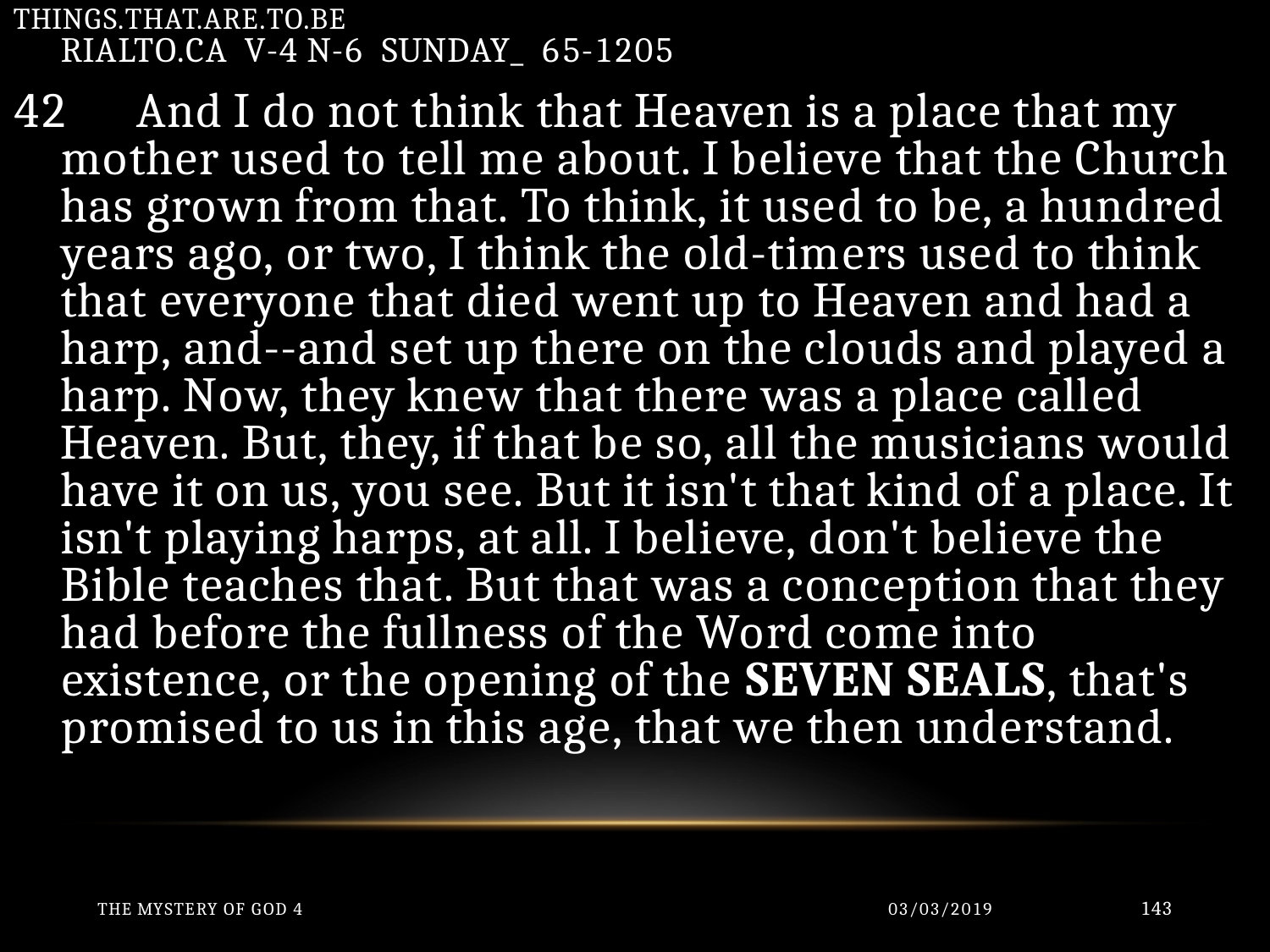

THINGS.THAT.ARE.TO.BE
RIALTO.CA  V-4 N-6  SUNDAY_  65-1205
42      And I do not think that Heaven is a place that my mother used to tell me about. I believe that the Church has grown from that. To think, it used to be, a hundred years ago, or two, I think the old-timers used to think that everyone that died went up to Heaven and had a harp, and--and set up there on the clouds and played a harp. Now, they knew that there was a place called Heaven. But, they, if that be so, all the musicians would have it on us, you see. But it isn't that kind of a place. It isn't playing harps, at all. I believe, don't believe the Bible teaches that. But that was a conception that they had before the fullness of the Word come into existence, or the opening of the SEVEN SEALS, that's promised to us in this age, that we then understand.
The Mystery of God 4
03/03/2019
143